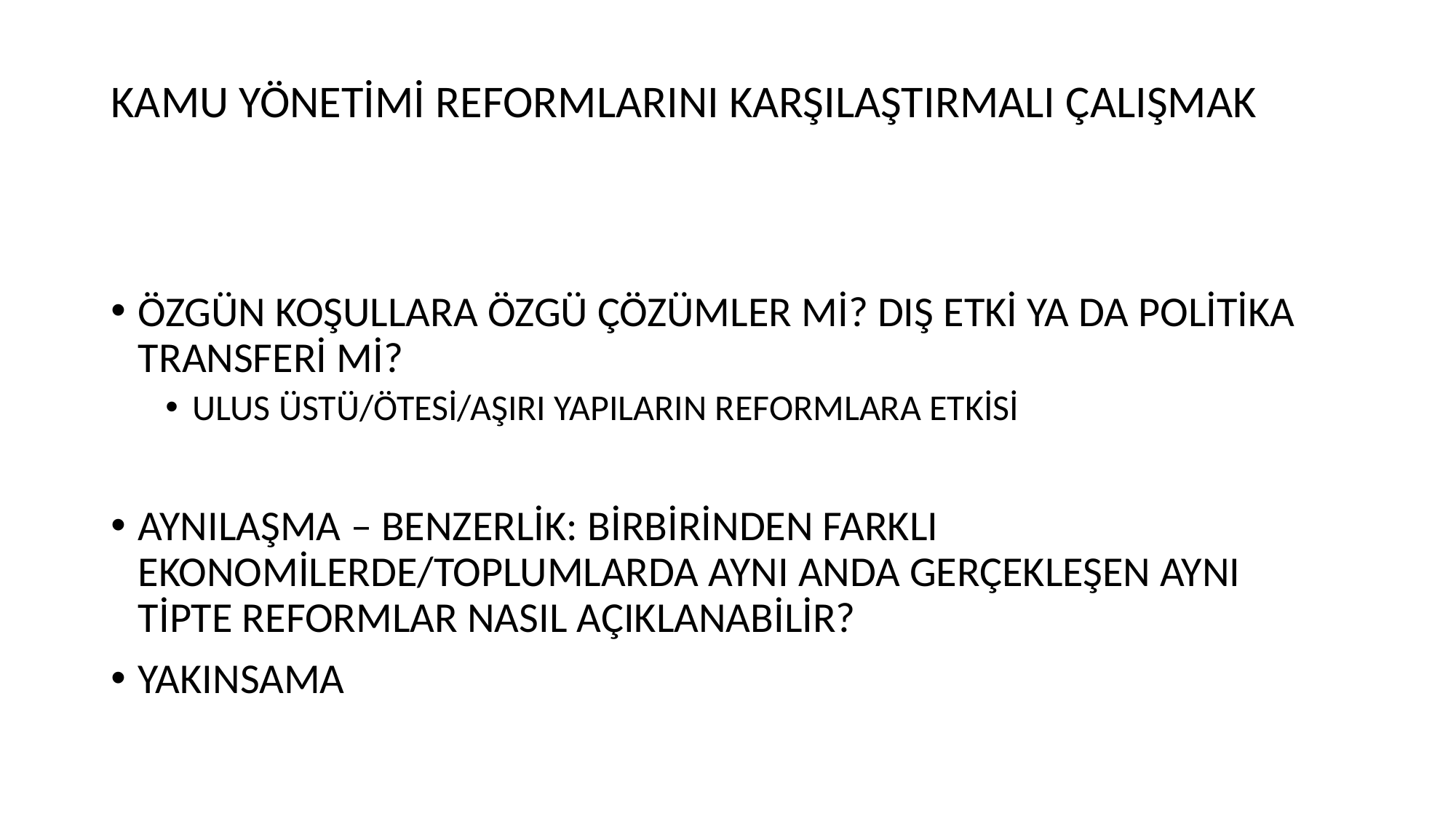

# KAMU YÖNETİMİ REFORMLARINI KARŞILAŞTIRMALI ÇALIŞMAK

ÖZGÜN KOŞULLARA ÖZGÜ ÇÖZÜMLER Mİ? DIŞ ETKİ YA DA POLİTİKA TRANSFERİ Mİ?
ULUS ÜSTÜ/ÖTESİ/AŞIRI YAPILARIN REFORMLARA ETKİSİ

AYNILAŞMA – BENZERLİK: BİRBİRİNDEN FARKLI EKONOMİLERDE/TOPLUMLARDA AYNI ANDA GERÇEKLEŞEN AYNI TİPTE REFORMLAR NASIL AÇIKLANABİLİR?
YAKINSAMA